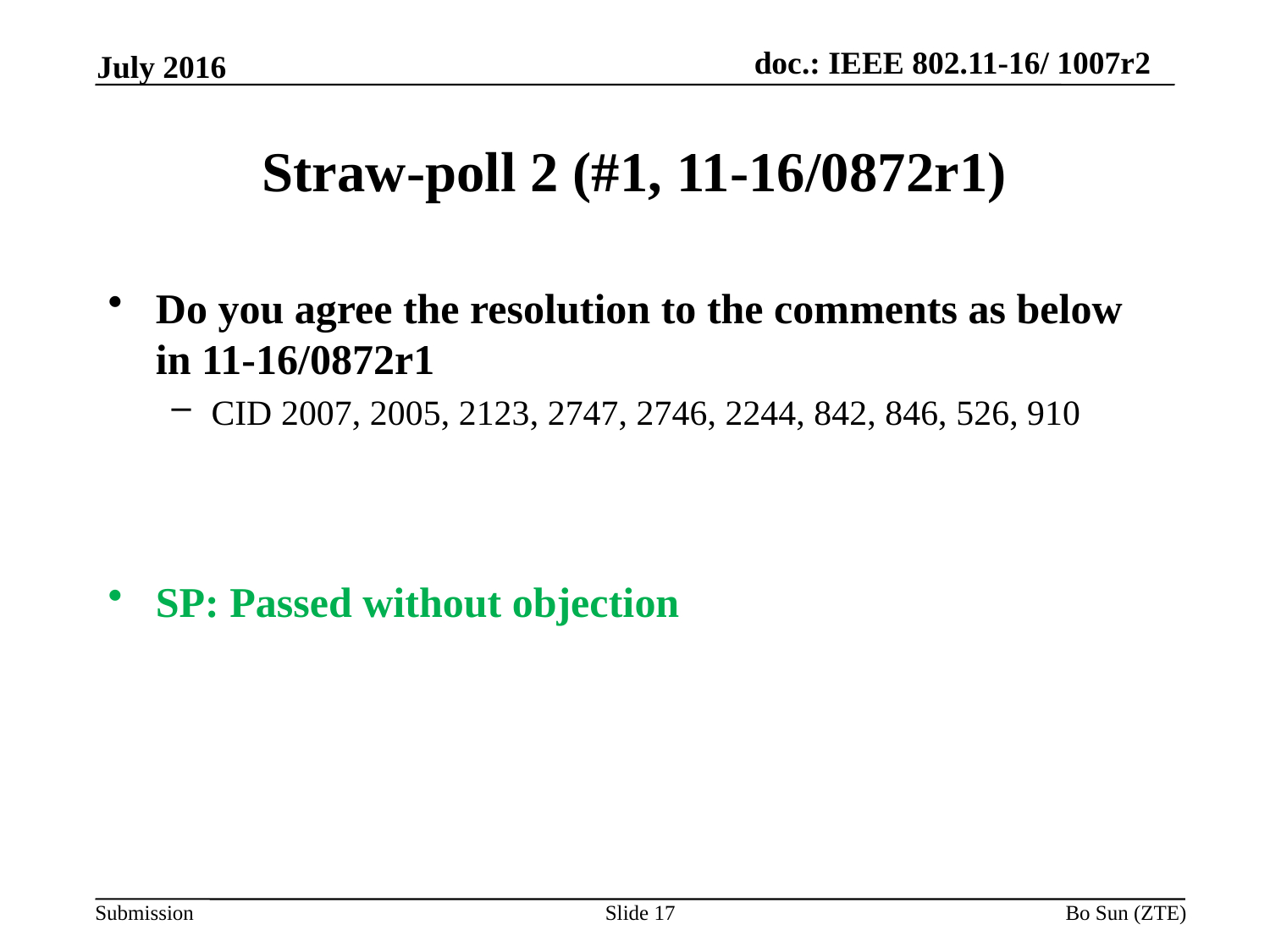

July 2016
# Straw-poll 2 (#1, 11-16/0872r1)
Do you agree the resolution to the comments as below in 11-16/0872r1
CID 2007, 2005, 2123, 2747, 2746, 2244, 842, 846, 526, 910

SP: Passed without objection
Slide 17
Bo Sun (ZTE)